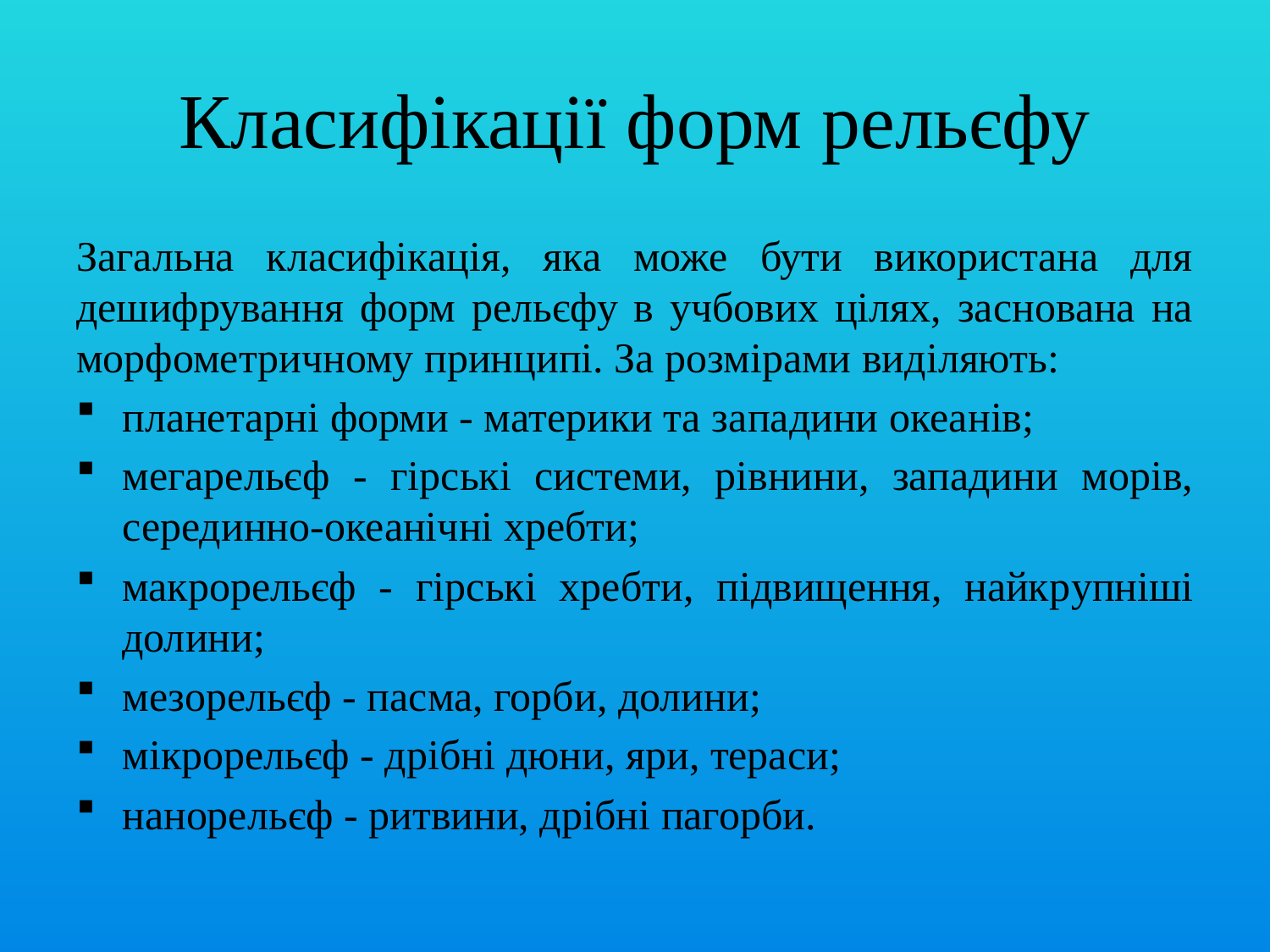

# Класифікації форм рельєфу
Загальна класифікація, яка може бути використана для дешифрування форм рельєфу в учбових цілях, заснована на морфометричному принципі. За розмірами виділяють:
планетарні форми - материки та зaпадини океанів;
мегарельєф - гірські системи, рівнини, западини морів, серединно-океанічні хребти;
макрорельєф - гірські хребти, підвищення, найкрyпніші долини;
мезорельєф - пасма, горби, долини;
мікрорельєф - дрібні дюни, яри, тераси;
нанорельєф - ритвини, дрібні пагорби.